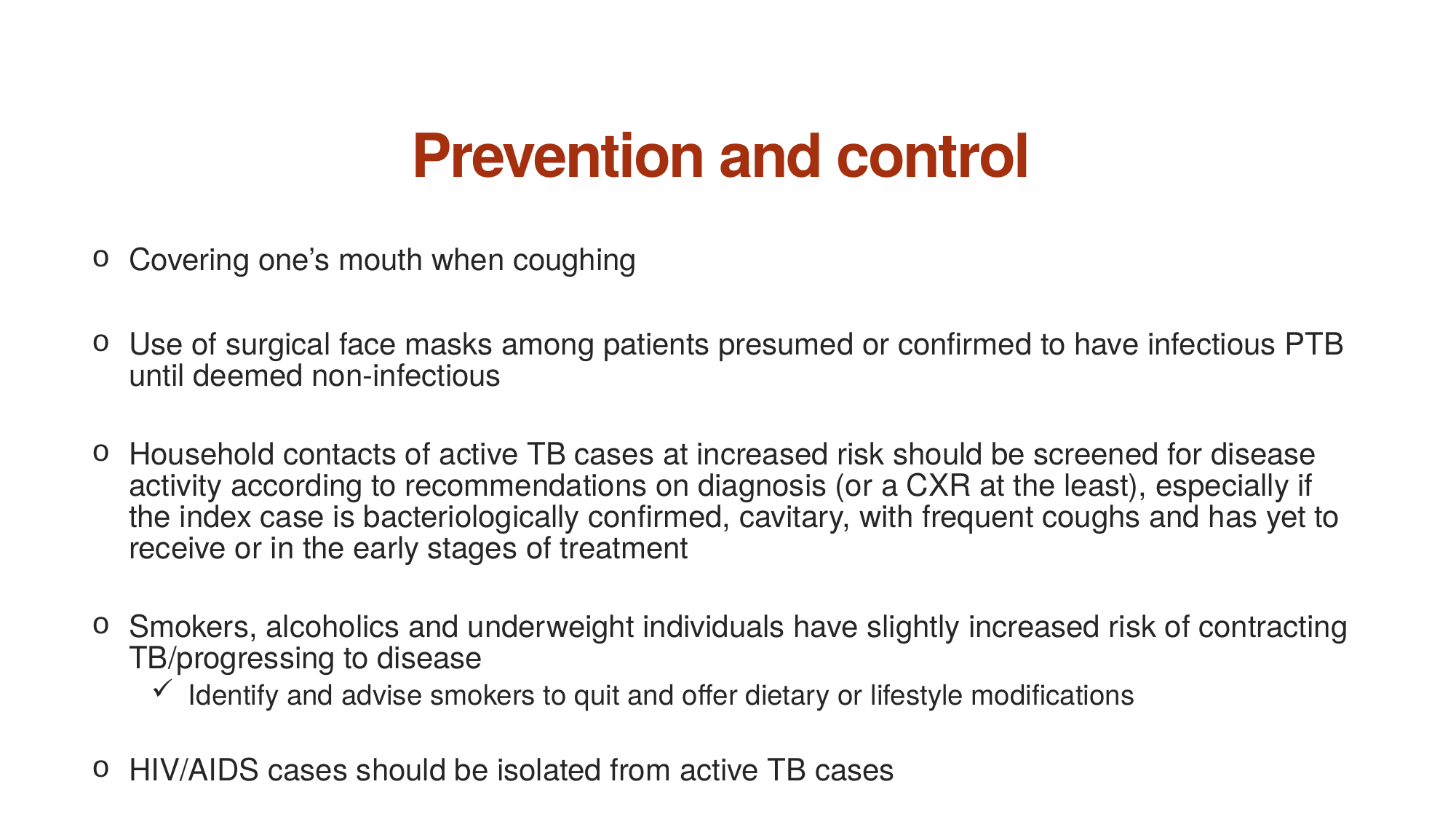

# Prevention and control
Covering one’s mouth when coughing
Use of surgical face masks among patients presumed or confirmed to have infectious PTB until deemed non-infectious
Household contacts of active TB cases at increased risk should be screened for disease activity according to recommendations on diagnosis (or a CXR at the least), especially if the index case is bacteriologically confirmed, cavitary, with frequent coughs and has yet to receive or in the early stages of treatment
Smokers, alcoholics and underweight individuals have slightly increased risk of contracting TB/progressing to disease
Identify and advise smokers to quit and offer dietary or lifestyle modifications
HIV/AIDS cases should be isolated from active TB cases